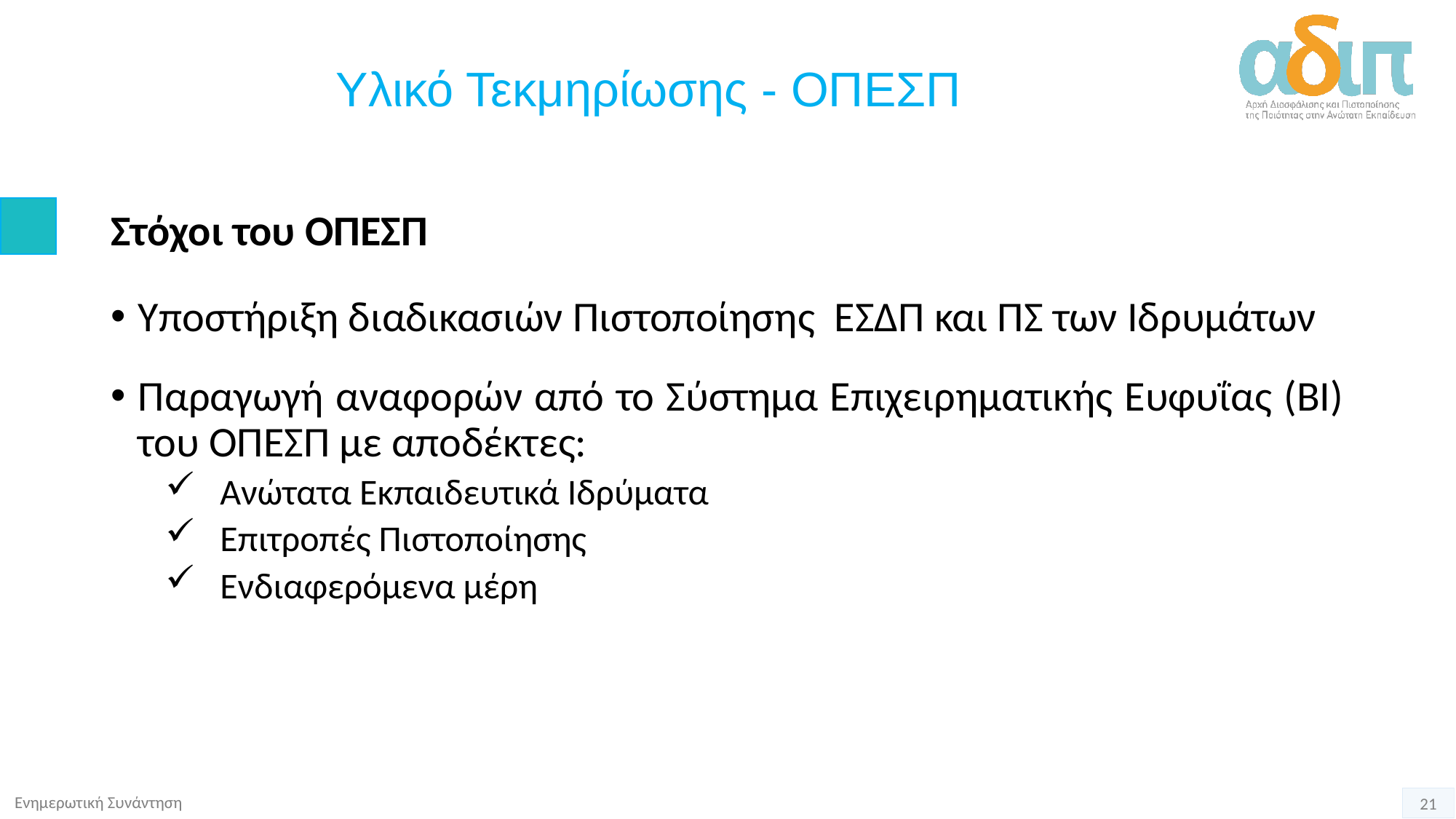

# Υλικό Τεκμηρίωσης - ΟΠΕΣΠ
Στόχοι του ΟΠΕΣΠ

Υποστήριξη διαδικασιών Πιστοποίησης  ΕΣΔΠ και ΠΣ των Ιδρυμάτων
Παραγωγή αναφορών από το Σύστημα Επιχειρηματικής Ευφυΐας (ΒΙ) του ΟΠΕΣΠ με αποδέκτες:
Ανώτατα Εκπαιδευτικά Ιδρύματα
Επιτροπές Πιστοποίησης
Ενδιαφερόμενα μέρη